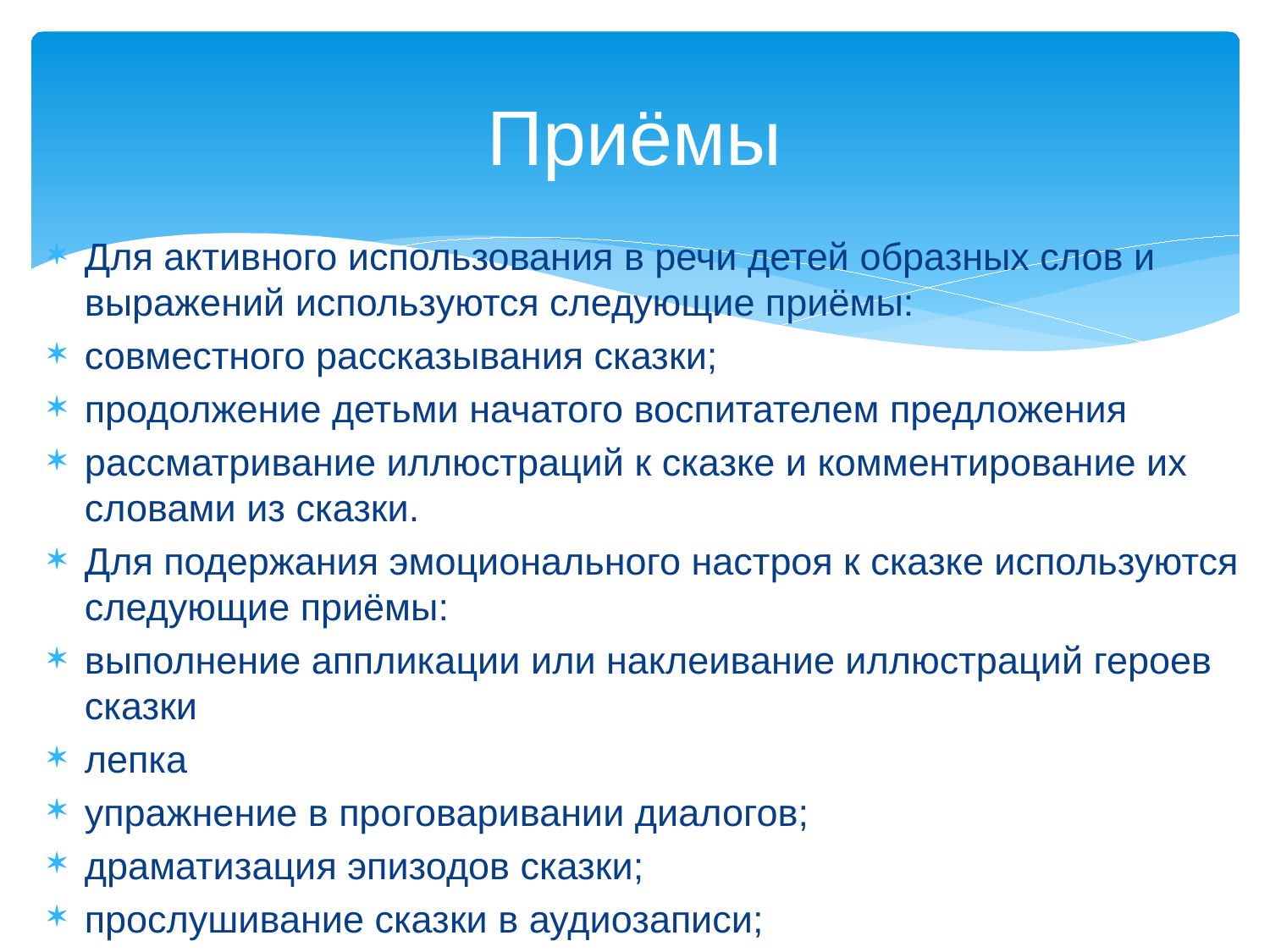

# Приёмы
Для активного использования в речи детей образных слов и выражений используются следующие приёмы:
совместного рассказывания сказки;
продолжение детьми начатого воспитателем предложения
рассматривание иллюстраций к сказке и комментирование их словами из сказки.
Для подержания эмоционального настроя к сказке используются следующие приёмы:
выполнение аппликации или наклеивание иллюстраций героев сказки
лепка
упражнение в проговаривании диалогов;
драматизация эпизодов сказки;
прослушивание сказки в аудиозаписи;